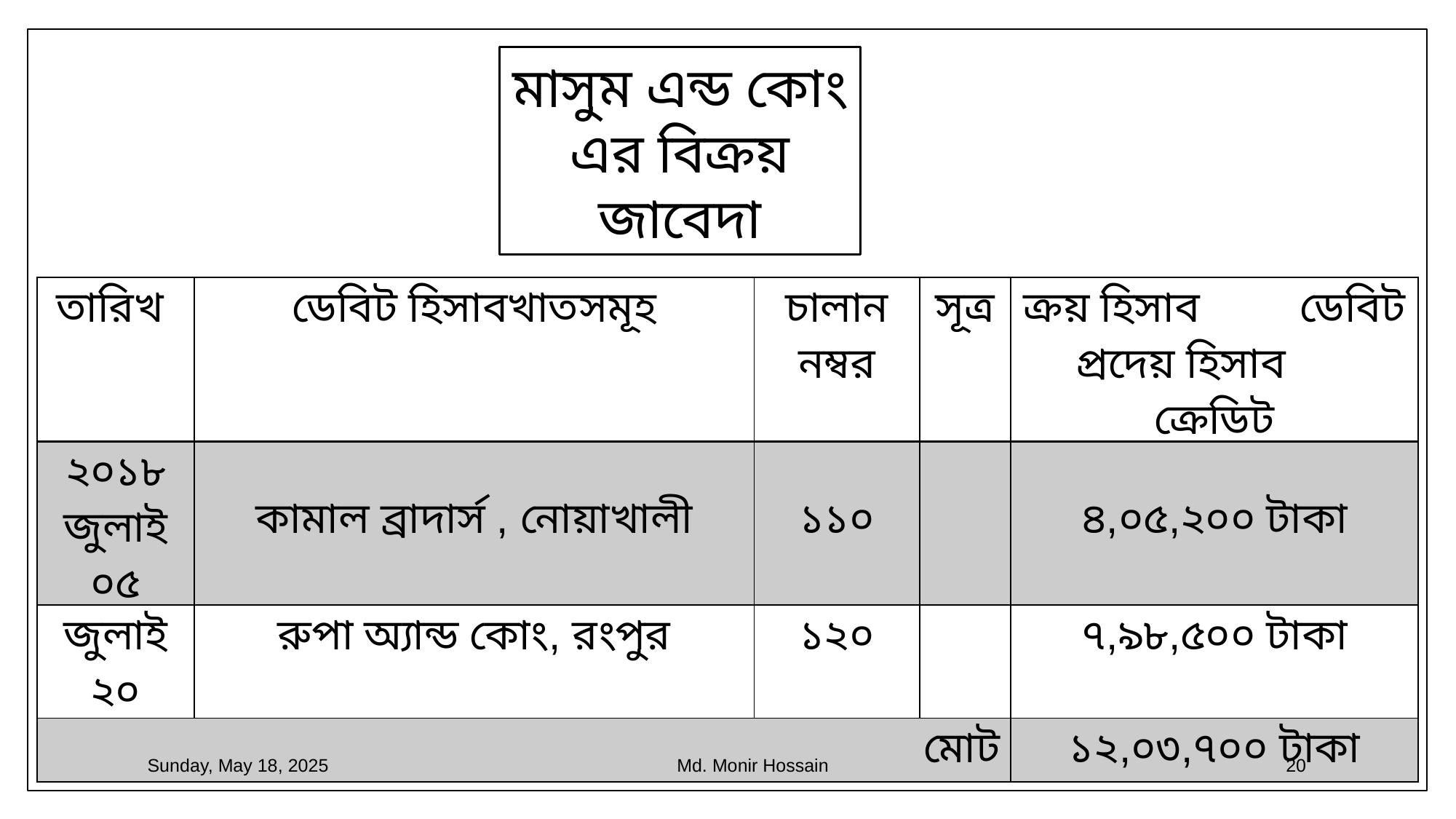

মাসুম এন্ড কোং এর বিক্রয় জাবেদা
| তারিখ | ডেবিট হিসাবখাতসমূহ | চালান নম্বর | সূত্র | ক্রয় হিসাব ডেবিট প্রদেয় হিসাব ক্রেডিট |
| --- | --- | --- | --- | --- |
| ২০১৮ জুলাই ০৫ | কামাল ব্রাদার্স , নোয়াখালী | ১১০ |  | ৪,০৫,২০০ টাকা |
| জুলাই ২০ | রুপা অ্যান্ড কোং, রংপুর | ১২০ |  | ৭,৯৮,৫০০ টাকা |
| মোট |  |  |  | ১২,০৩,৭০০ টাকা |
Sunday, May 18, 2025
Md. Monir Hossain
20